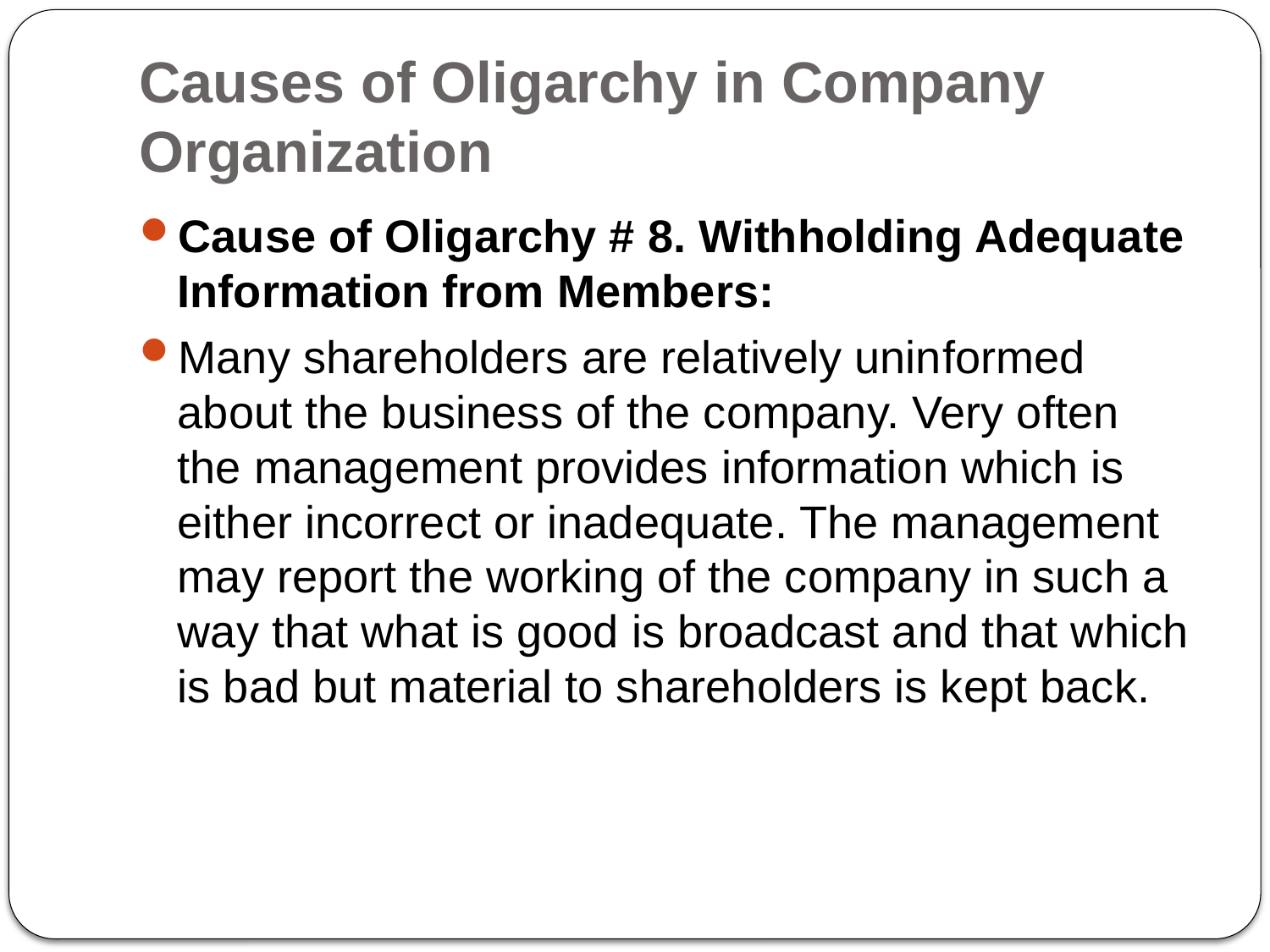

# Causes of Oligarchy in Company Organization
Cause of Oligarchy # 8. Withholding Adequate Information from Members:
Many shareholders are relatively unin­formed about the business of the company. Very often the management provides information which is either incorrect or inadequate. The management may report the working of the company in such a way that what is good is broadcast and that which is bad but material to shareholders is kept back.